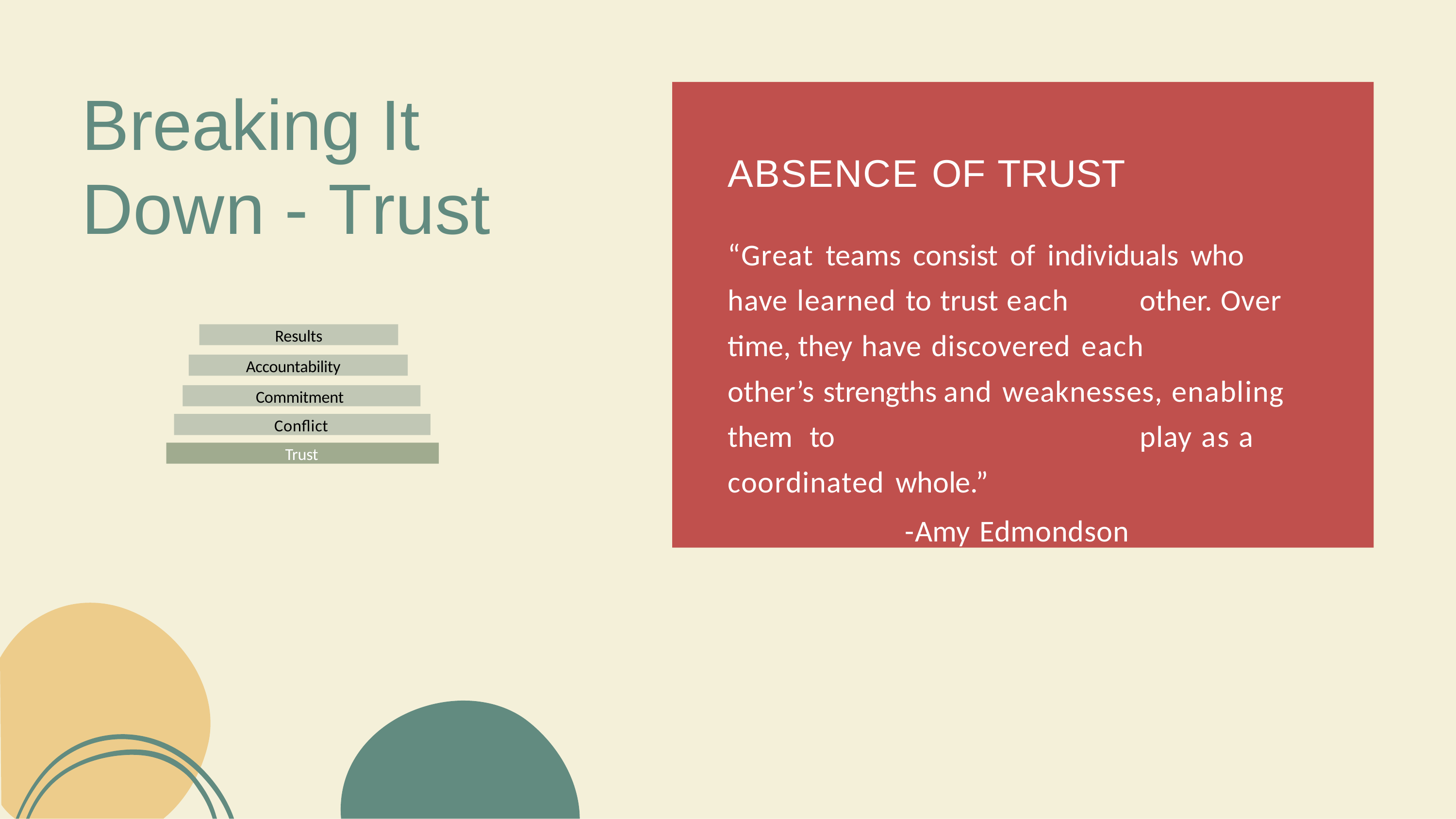

# Breaking It Down - Trust

ABSENCE OF TRUST
“Great teams consist of individuals who
have learned to trust each	other. Over time, they have discovered each		other’s strengths and weaknesses, enabling them	to	play as a	coordinated whole.”
-Amy Edmondson
Results
Accountability
Commitment
Conflict
Trust